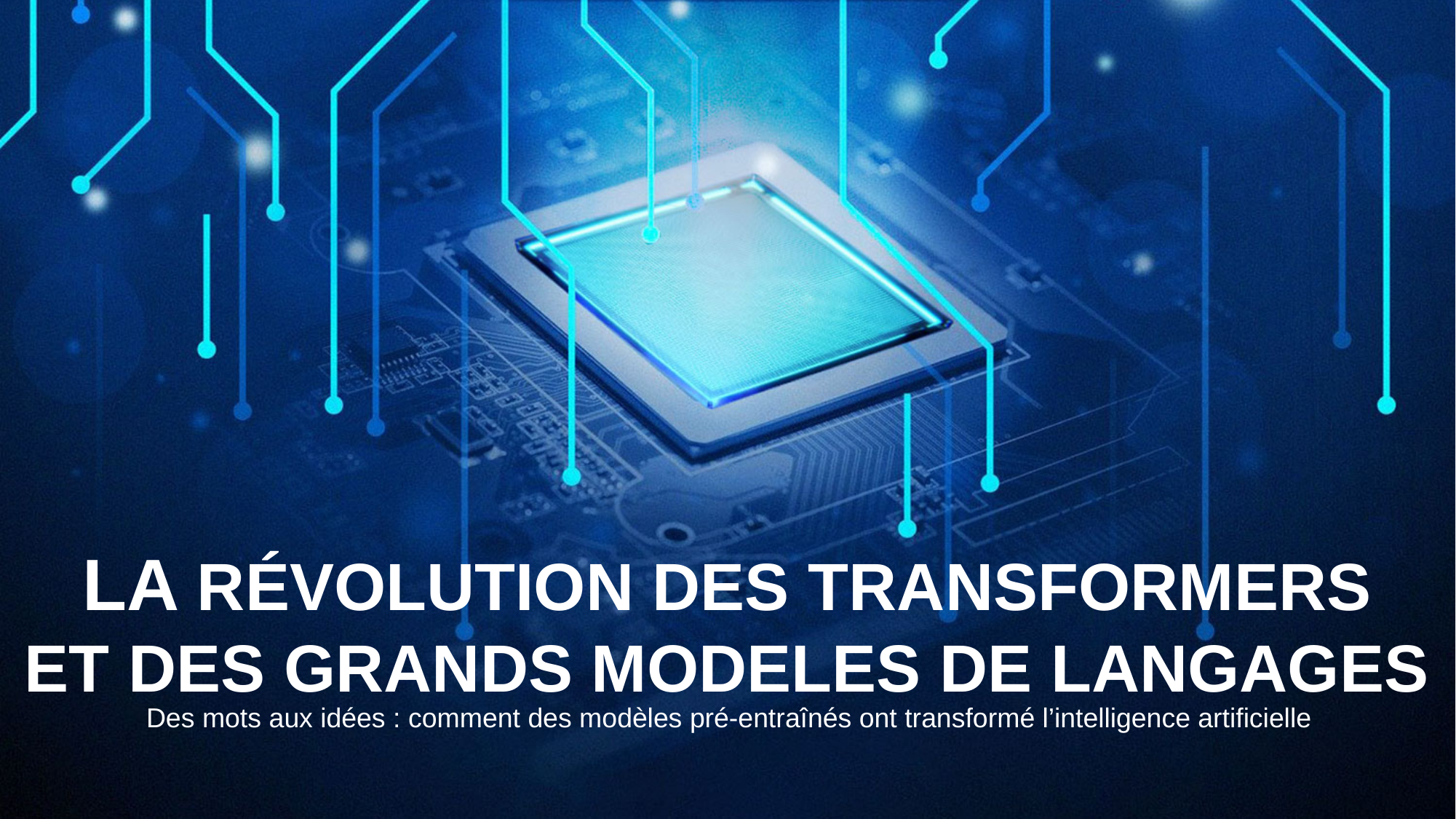

LA RÉVOLUTION DES TRANSFORMERS
ET DES GRANDS MODELES DE LANGAGES
Des mots aux idées : comment des modèles pré-entraînés ont transformé l’intelligence artificielle